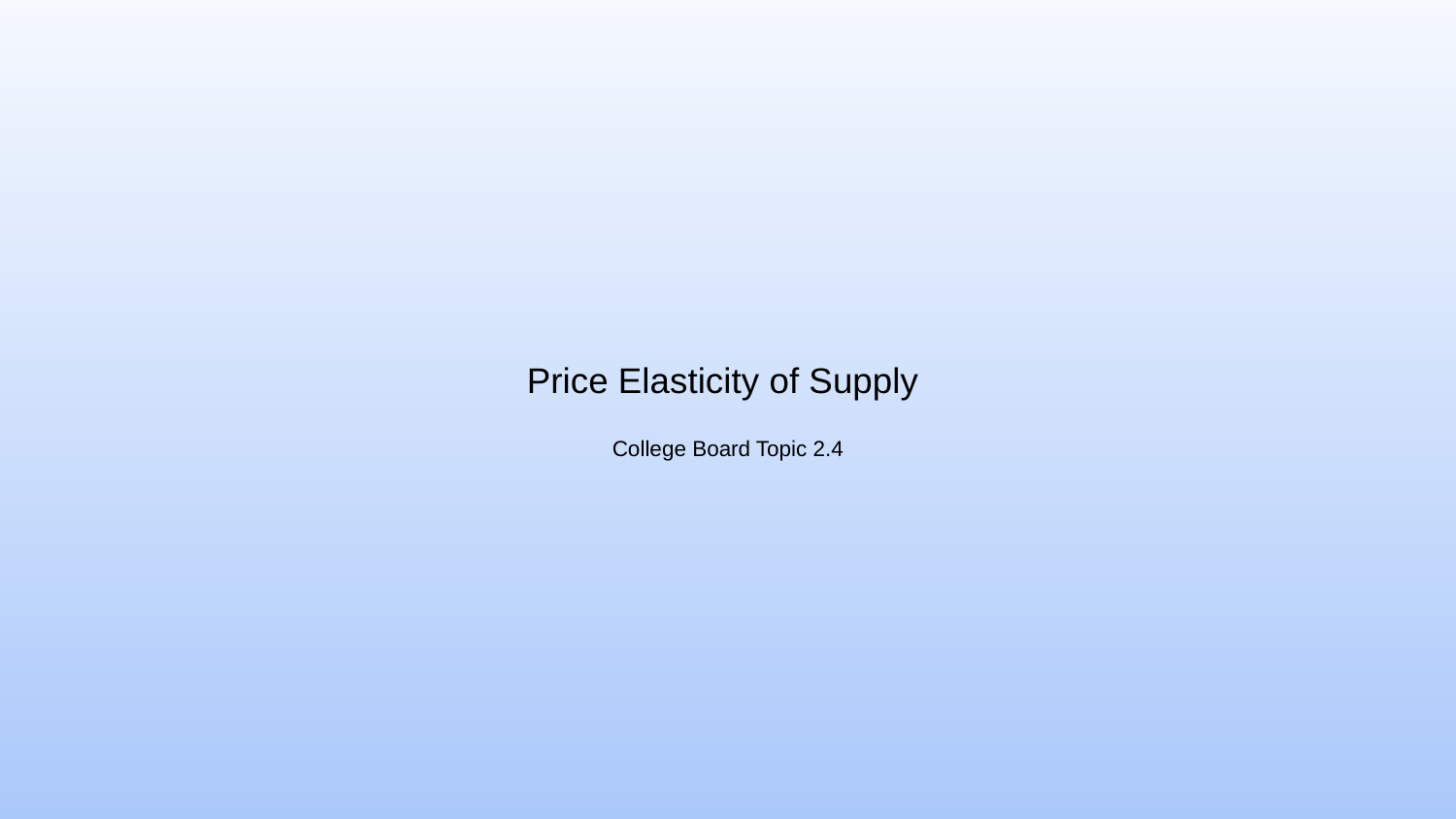

# Price Elasticity of Supply College Board Topic 2.4